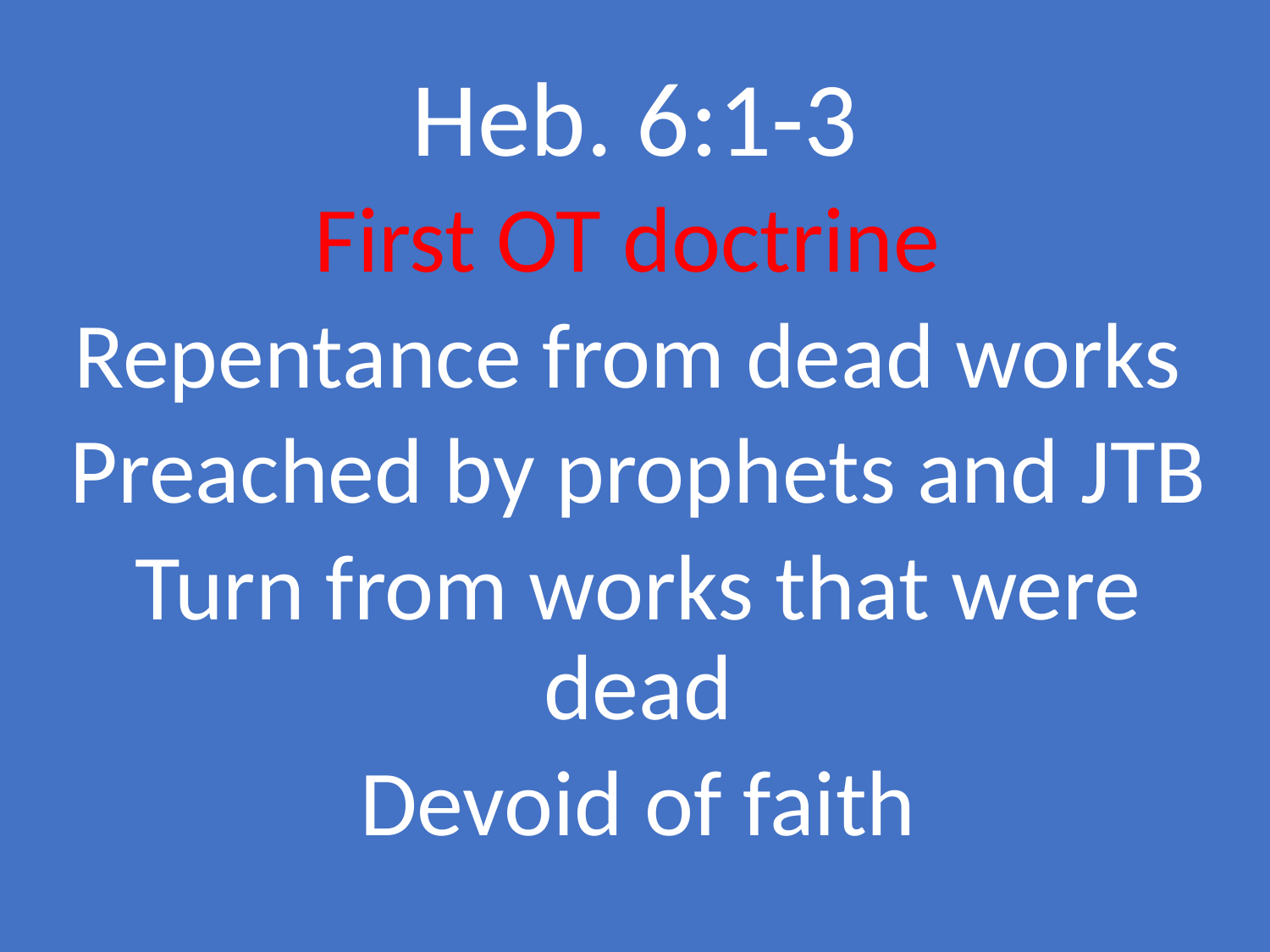

# Heb. 6:1-3
First OT doctrine
Repentance from dead works
Preached by prophets and JTB
Turn from works that were dead
Devoid of faith